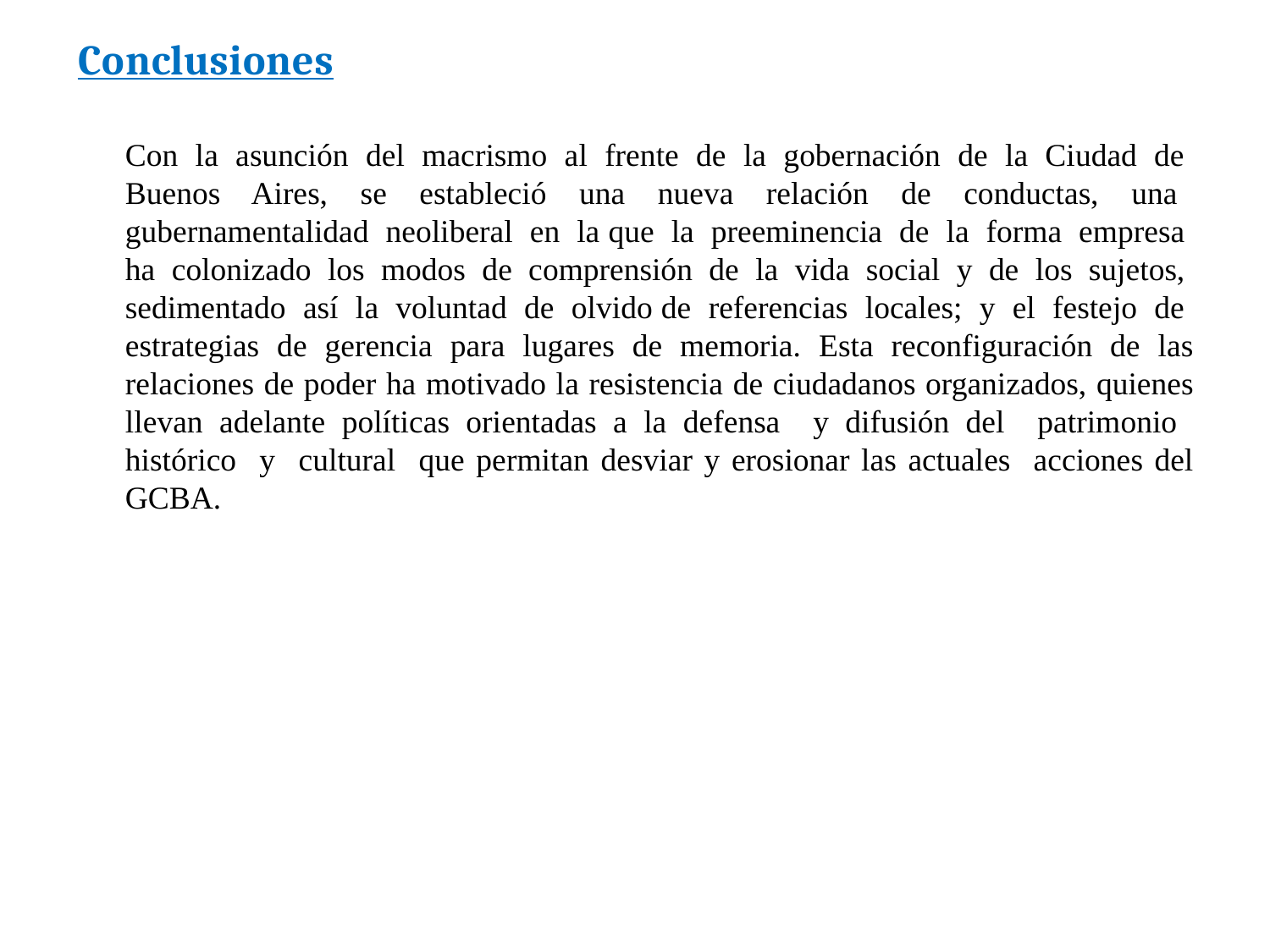

Conclusiones

	Con  la  asunción  del  macrismo  al  frente  de  la  gobernación  de  la  Ciudad  de  Buenos  Aires,  se  estableció  una  nueva  relación  de  conductas,  una  gubernamentalidad  neoliberal  en  la que  la  preeminencia  de  la  forma  empresa  ha  colonizado  los  modos  de  comprensión  de  la  vida  social  y  de  los  sujetos,  sedimentado  así  la  voluntad  de  olvido de  referencias  locales;  y  el  festejo  de  estrategias de gerencia para lugares de memoria. Esta reconfiguración de las relaciones de poder ha motivado la resistencia de ciudadanos organizados, quienes llevan adelante políticas orientadas a la defensa  y difusión del  patrimonio  histórico  y  cultural  que permitan desviar y erosionar las actuales  acciones del GCBA.